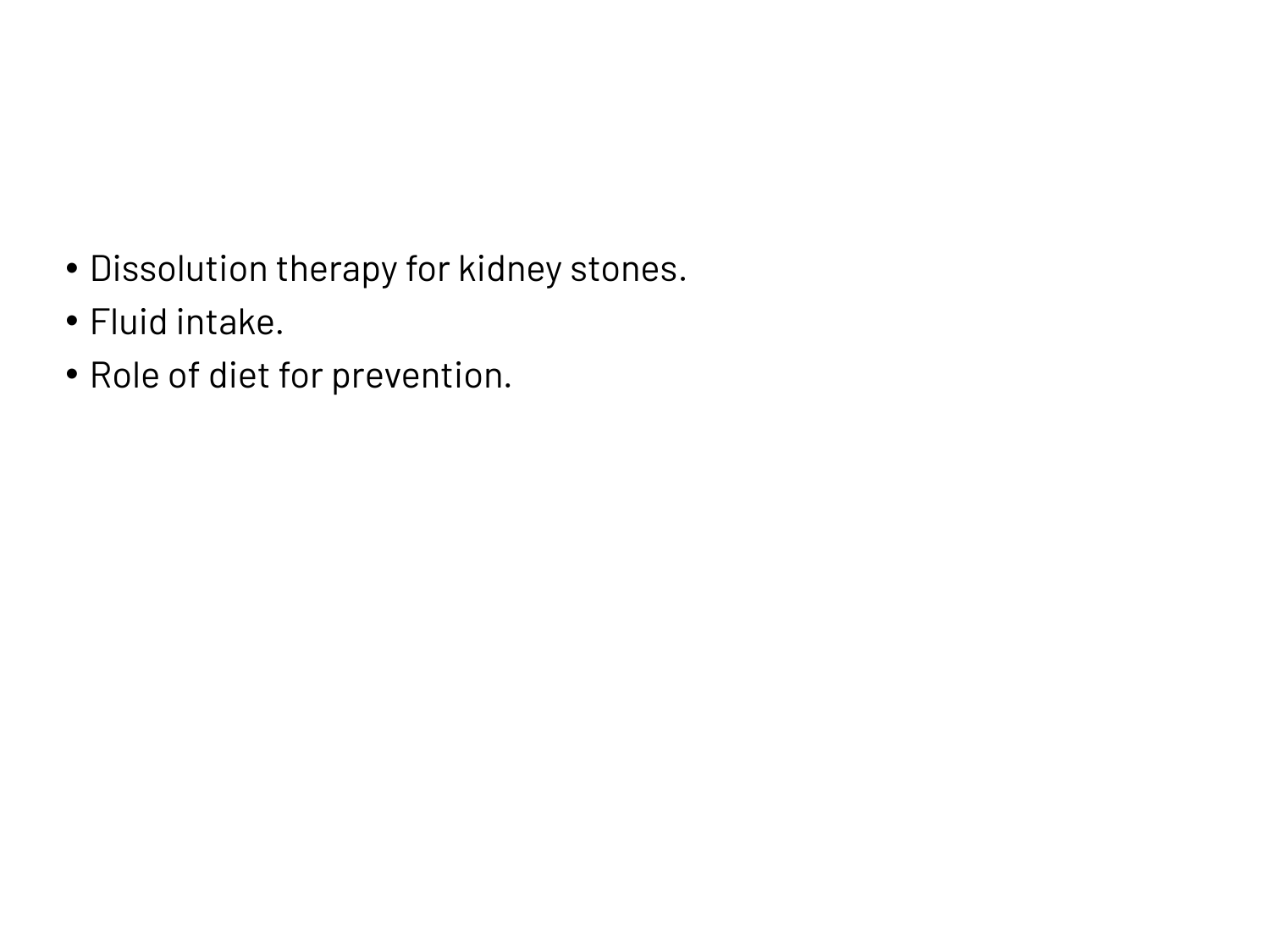

Dissolution therapy for kidney stones.
Fluid intake.
Role of diet for prevention.